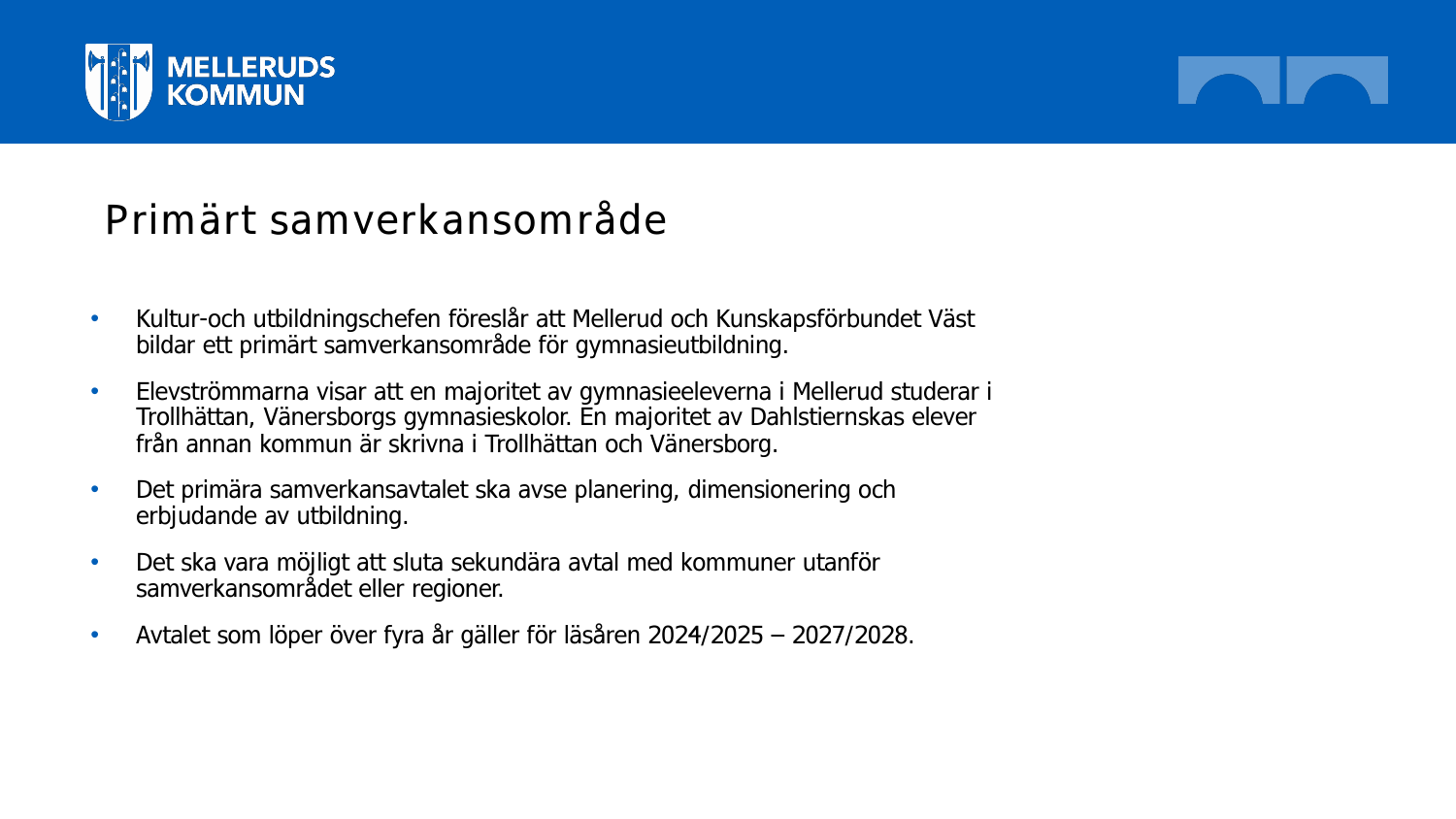

# Primärt samverkansområde
Kultur-och utbildningschefen föreslår att Mellerud och Kunskapsförbundet Väst bildar ett primärt samverkansområde för gymnasieutbildning.
Elevströmmarna visar att en majoritet av gymnasieeleverna i Mellerud studerar i Trollhättan, Vänersborgs gymnasieskolor. En majoritet av Dahlstiernskas elever från annan kommun är skrivna i Trollhättan och Vänersborg.
Det primära samverkansavtalet ska avse planering, dimensionering och erbjudande av utbildning.
Det ska vara möjligt att sluta sekundära avtal med kommuner utanför samverkansområdet eller regioner.
Avtalet som löper över fyra år gäller för läsåren 2024/2025 – 2027/2028.